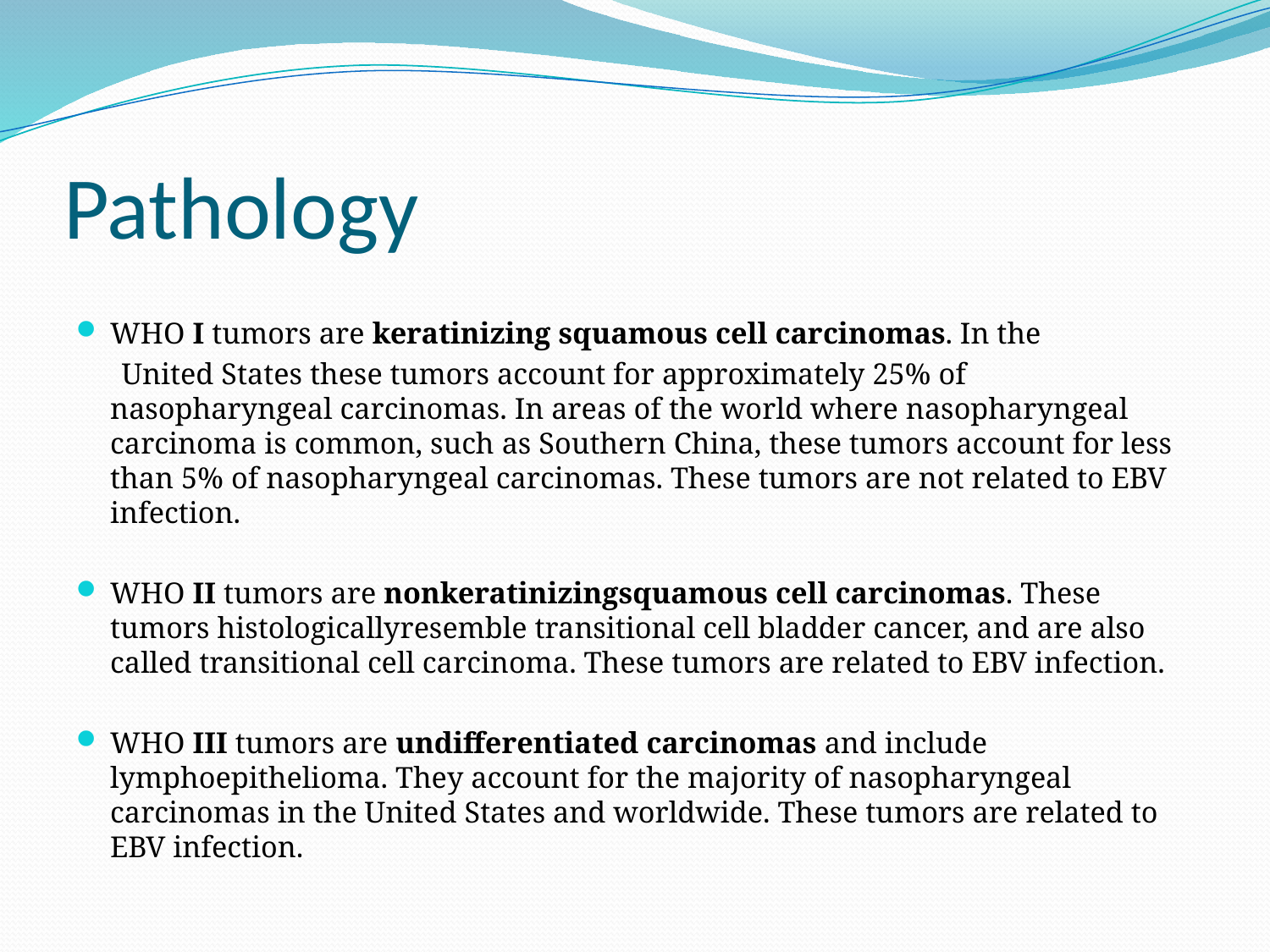

# Pathology

WHO I tumors are keratinizing squamous cell carcinomas. In the
      United States these tumors account for approximately 25% of nasopharyngeal carcinomas. In areas of the world where nasopharyngeal carcinoma is common, such as Southern China, these tumors account for less than 5% of nasopharyngeal carcinomas. These tumors are not related to EBV infection.

WHO II tumors are nonkeratinizingsquamous cell carcinomas. These tumors histologicallyresemble transitional cell bladder cancer, and are also called transitional cell carcinoma. These tumors are related to EBV infection.

WHO III tumors are undifferentiated carcinomas and include lymphoepithelioma. They account for the majority of nasopharyngeal carcinomas in the United States and worldwide. These tumors are related to EBV infection.